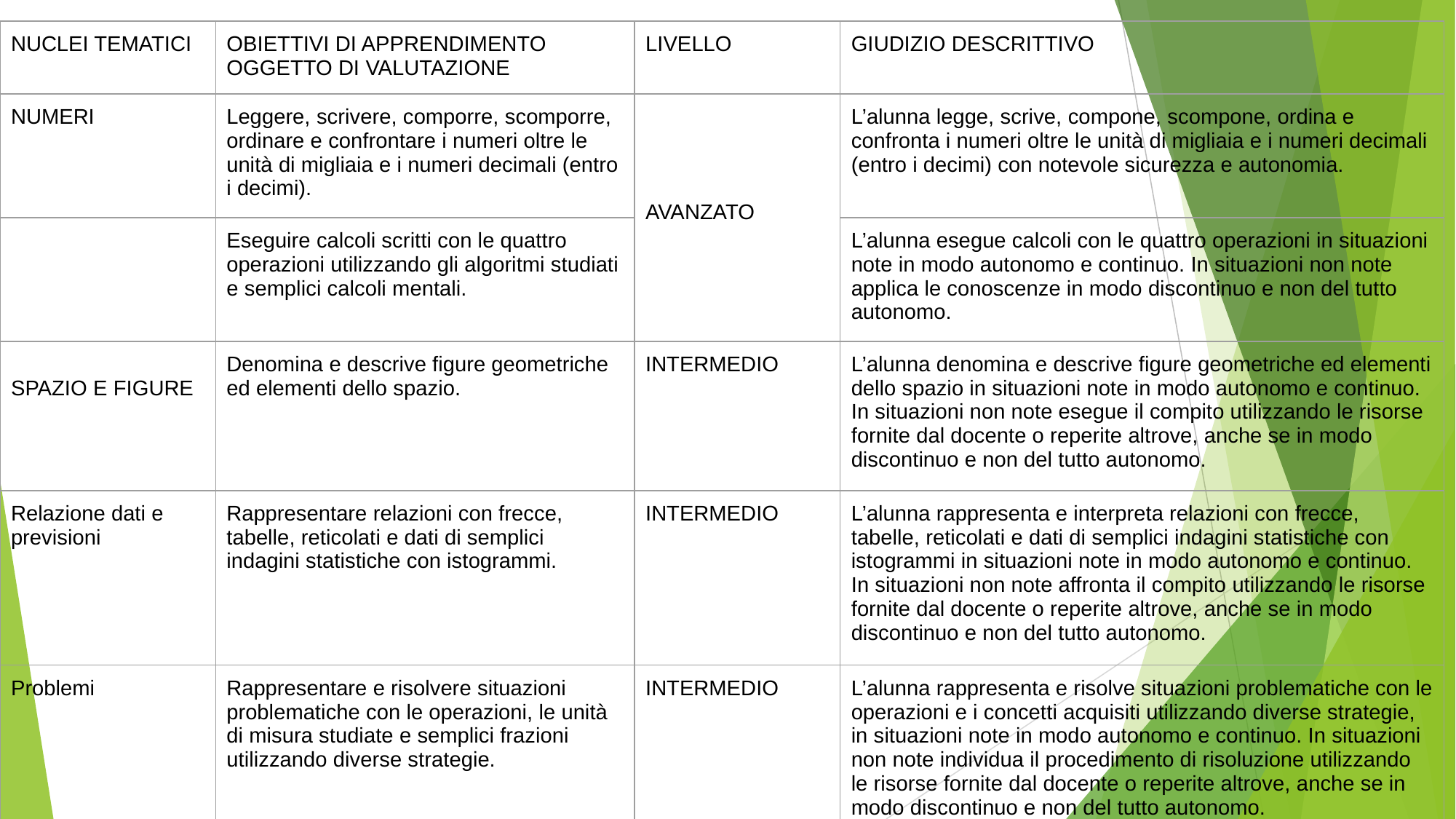

| NUCLEI TEMATICI | OBIETTIVI DI APPRENDIMENTO OGGETTO DI VALUTAZIONE | LIVELLO | GIUDIZIO DESCRITTIVO |
| --- | --- | --- | --- |
| NUMERI | Leggere, scrivere, comporre, scomporre, ordinare e confrontare i numeri oltre le unità di migliaia e i numeri decimali (entro i decimi). | AVANZATO | L’alunna legge, scrive, compone, scompone, ordina e confronta i numeri oltre le unità di migliaia e i numeri decimali (entro i decimi) con notevole sicurezza e autonomia. |
|  | Eseguire calcoli scritti con le quattro operazioni utilizzando gli algoritmi studiati e semplici calcoli mentali. |  | L’alunna esegue calcoli con le quattro operazioni in situazioni note in modo autonomo e continuo. In situazioni non note applica le conoscenze in modo discontinuo e non del tutto autonomo. |
| SPAZIO E FIGURE | Denomina e descrive figure geometriche ed elementi dello spazio. | INTERMEDIO | L’alunna denomina e descrive figure geometriche ed elementi dello spazio in situazioni note in modo autonomo e continuo. In situazioni non note esegue il compito utilizzando le risorse fornite dal docente o reperite altrove, anche se in modo discontinuo e non del tutto autonomo. |
| Relazione dati e previsioni | Rappresentare relazioni con frecce, tabelle, reticolati e dati di semplici indagini statistiche con istogrammi. | INTERMEDIO | L’alunna rappresenta e interpreta relazioni con frecce, tabelle, reticolati e dati di semplici indagini statistiche con istogrammi in situazioni note in modo autonomo e continuo. In situazioni non note affronta il compito utilizzando le risorse fornite dal docente o reperite altrove, anche se in modo discontinuo e non del tutto autonomo. |
| Problemi | Rappresentare e risolvere situazioni problematiche con le operazioni, le unità di misura studiate e semplici frazioni utilizzando diverse strategie. | INTERMEDIO | L’alunna rappresenta e risolve situazioni problematiche con le operazioni e i concetti acquisiti utilizzando diverse strategie, in situazioni note in modo autonomo e continuo. In situazioni non note individua il procedimento di risoluzione utilizzando le risorse fornite dal docente o reperite altrove, anche se in modo discontinuo e non del tutto autonomo. |